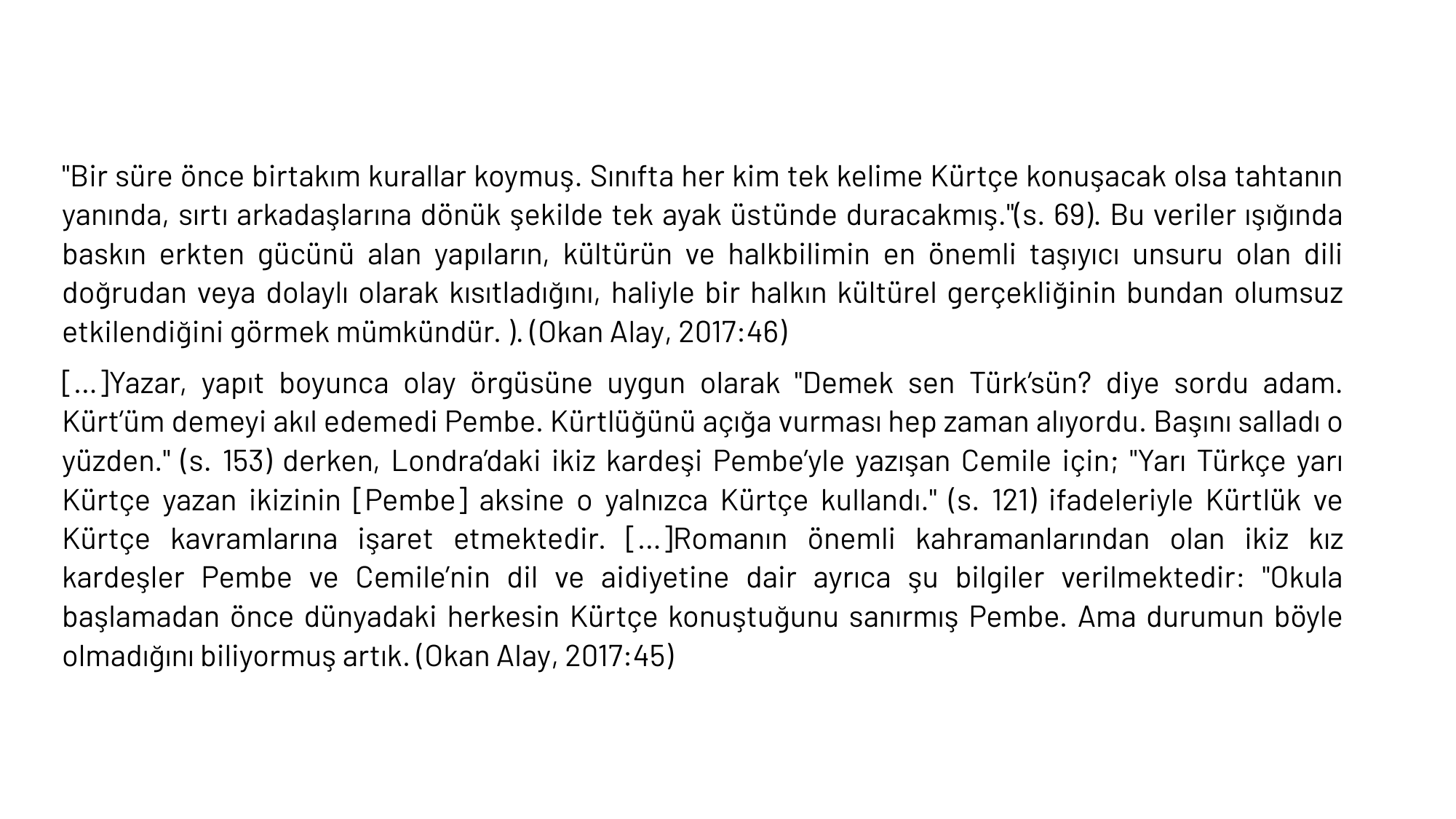

"Bir süre önce birtakım kurallar koymuş. Sınıfta her kim tek kelime Kürtçe konuşacak olsa tahtanın yanında, sırtı arkadaşlarına dönük şekilde tek ayak üstünde duracakmış."(s. 69). Bu veriler ışığında baskın erkten gücünü alan yapıların, kültürün ve halkbilimin en önemli taşıyıcı unsuru olan dili doğrudan veya dolaylı olarak kısıtladığını, haliyle bir halkın kültürel gerçekliğinin bundan olumsuz etkilendiğini görmek mümkündür. ). (Okan Alay, 2017:46)
[…]Yazar, yapıt boyunca olay örgüsüne uygun olarak "Demek sen Türk’sün? diye sordu adam. Kürt’üm demeyi akıl edemedi Pembe. Kürtlüğünü açığa vurması hep zaman alıyordu. Başını salladı o yüzden." (s. 153) derken, Londra’daki ikiz kardeşi Pembe’yle yazışan Cemile için; "Yarı Türkçe yarı Kürtçe yazan ikizinin [Pembe] aksine o yalnızca Kürtçe kullandı." (s. 121) ifadeleriyle Kürtlük ve Kürtçe kavramlarına işaret etmektedir. […]Romanın önemli kahramanlarından olan ikiz kız kardeşler Pembe ve Cemile’nin dil ve aidiyetine dair ayrıca şu bilgiler verilmektedir: "Okula başlamadan önce dünyadaki herkesin Kürtçe konuştuğunu sanırmış Pembe. Ama durumun böyle olmadığını biliyormuş artık. (Okan Alay, 2017:45)